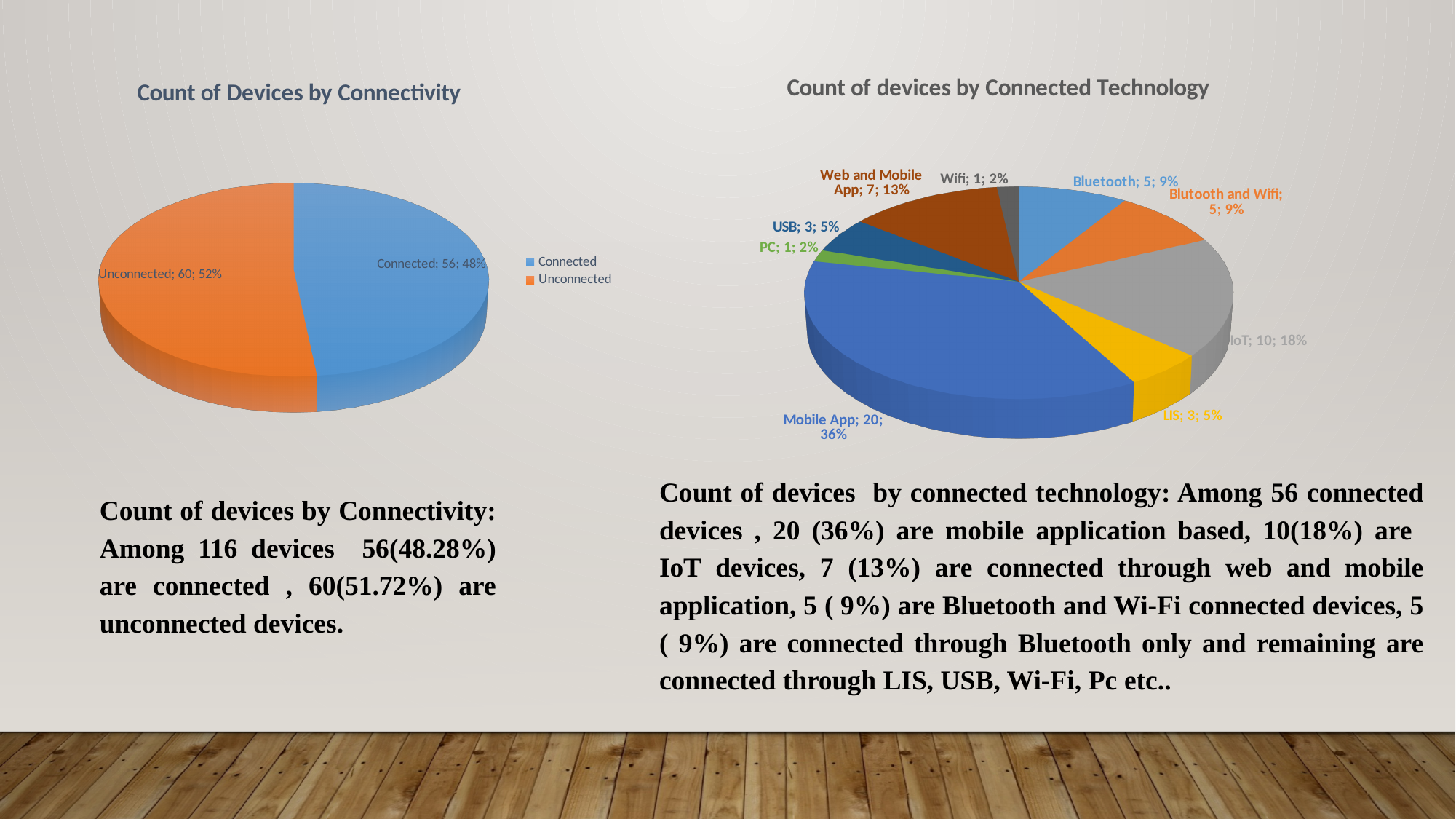

[unsupported chart]

[unsupported chart]

Count of devices  by connected technology: Among 56 connected devices , 20 (36%) are mobile application based, 10(18%) are  IoT devices, 7 (13%) are connected through web and mobile application, 5 ( 9%) are Bluetooth and Wi-Fi connected devices, 5 ( 9%) are connected through Bluetooth only and remaining are connected through LIS, USB, Wi-Fi, Pc etc..
Count of devices by Connectivity: Among 116 devices  56(48.28%) are connected , 60(51.72%) are unconnected devices.